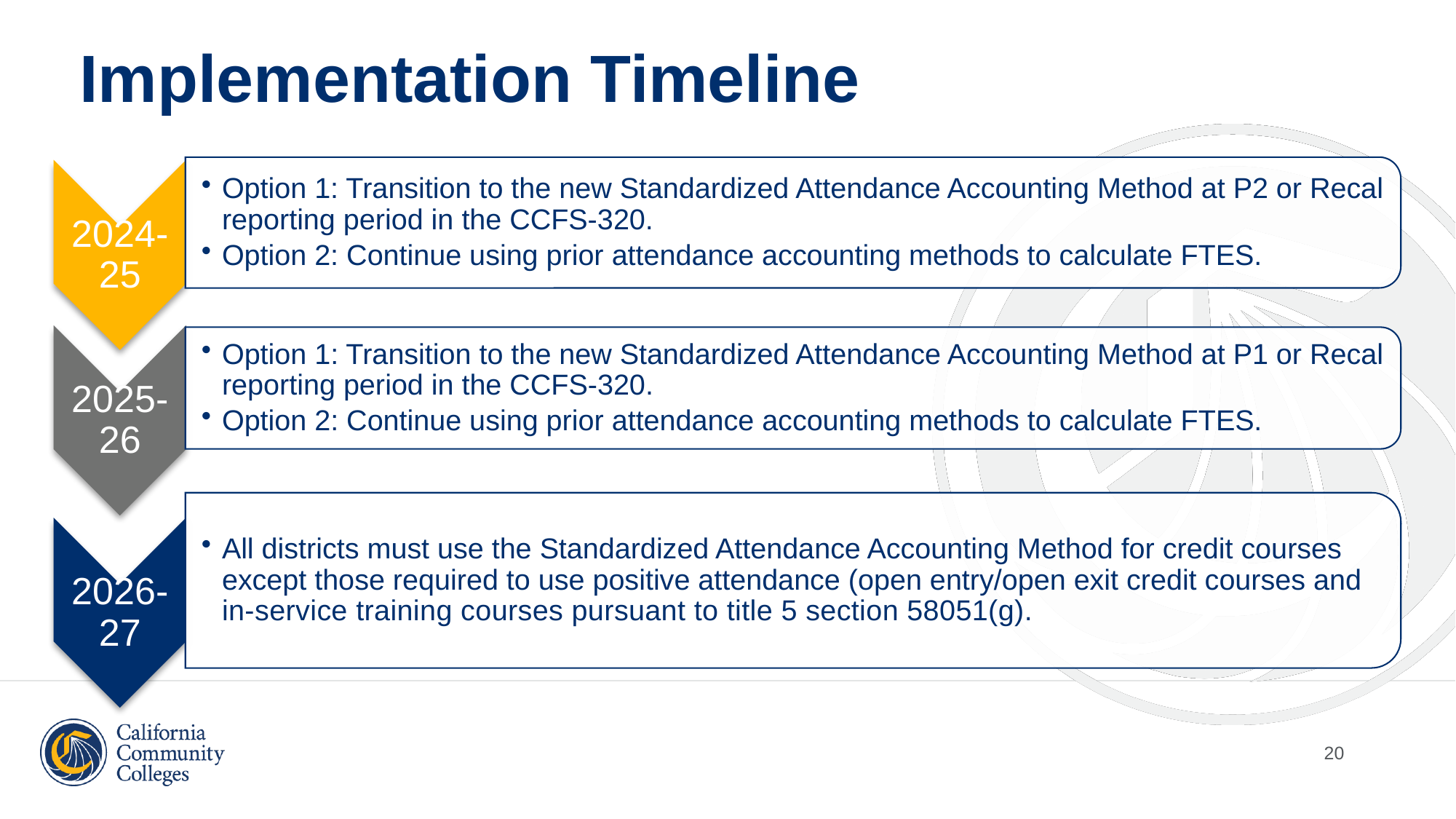

# Implementation Timeline
2024-25
Option 1: Transition to the new Standardized Attendance Accounting Method at P2 or Recal reporting period in the CCFS-320.
Option 2: Continue using prior attendance accounting methods to calculate FTES.
2025-26
Option 1: Transition to the new Standardized Attendance Accounting Method at P1 or Recal reporting period in the CCFS-320.
Option 2: Continue using prior attendance accounting methods to calculate FTES.
2026-27
All districts must use the Standardized Attendance Accounting Method for credit courses except those required to use positive attendance (open entry/open exit credit courses and in-service training courses pursuant to title 5 section 58051(g).

20